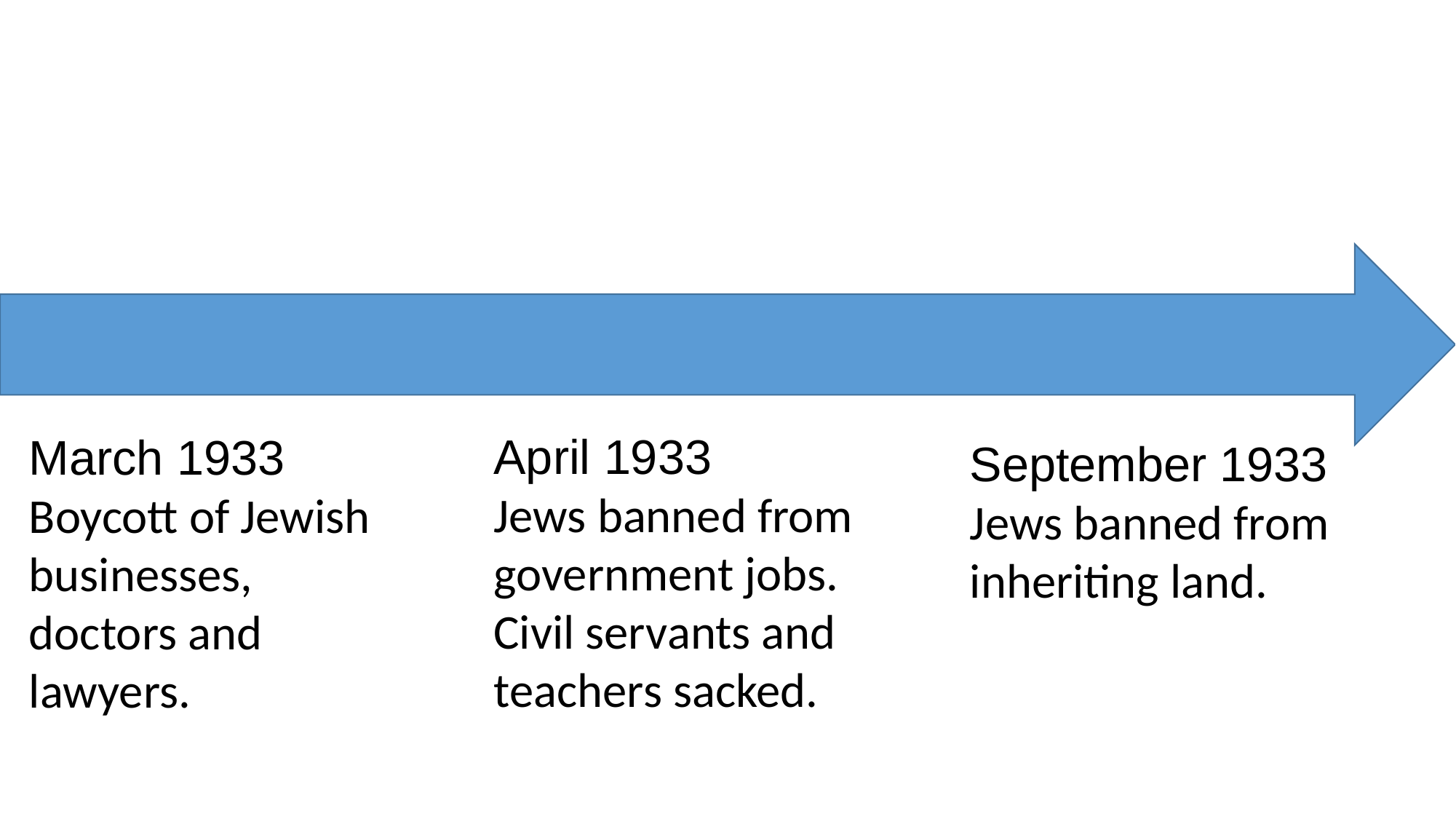

April 1933
Jews banned from government jobs. Civil servants and teachers sacked.
March 1933
Boycott of Jewish businesses, doctors and lawyers.
September 1933
Jews banned from inheriting land.